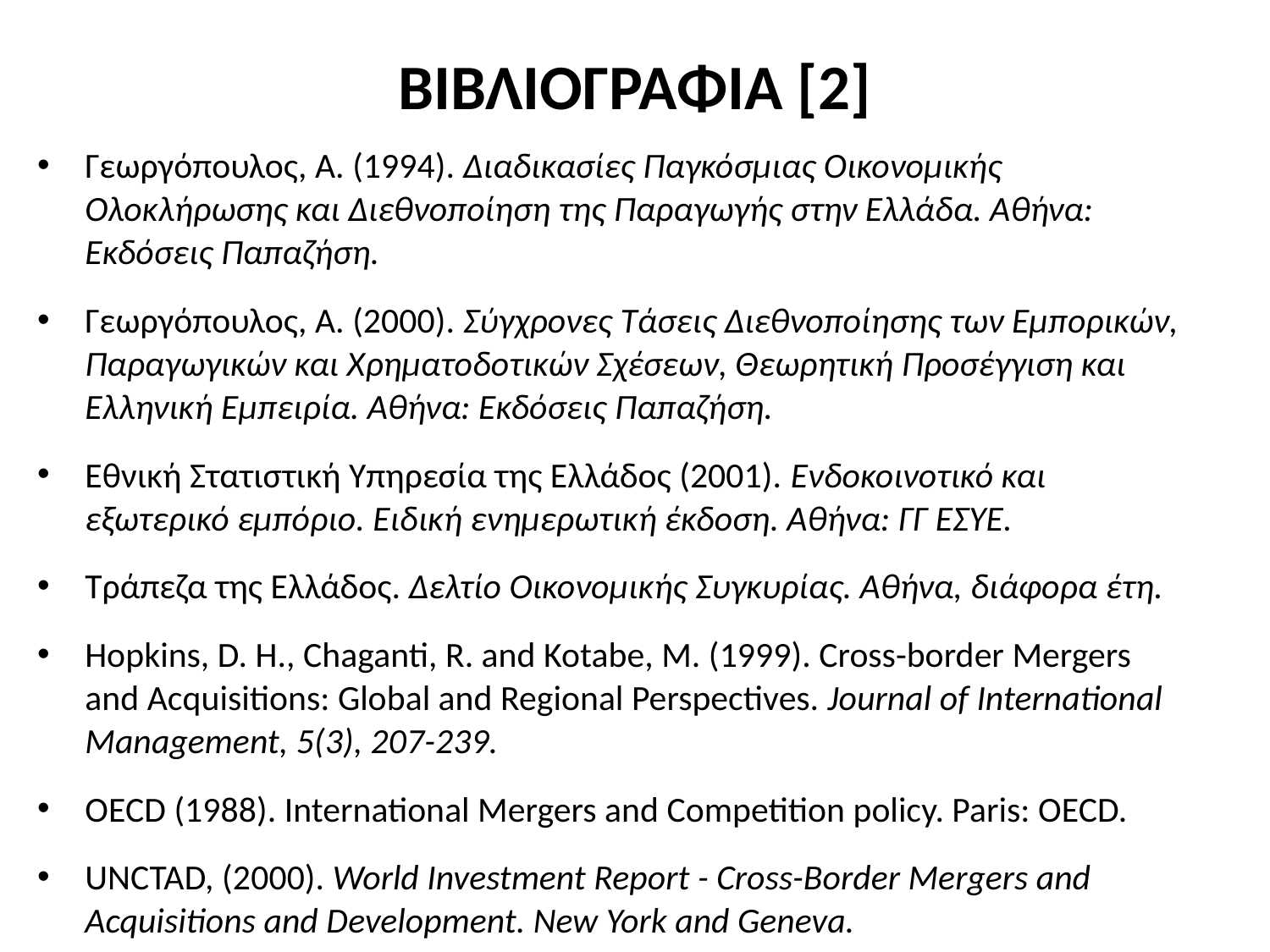

# ΒΙΒΛΙΟΓΡΑΦΙΑ [2]
Γεωργόπουλος, Α. (1994). Διαδικασίες Παγκόσμιας Οικονομικής Ολοκλήρωσης και Διεθνοποίηση της Παραγωγής στην Ελλάδα. Αθήνα: Εκδόσεις Παπαζήση.
Γεωργόπουλος, Α. (2000). Σύγχρονες Τάσεις Διεθνοποίησης των Εμπορικών, Παραγωγικών και Χρηματοδοτικών Σχέσεων, Θεωρητική Προσέγγιση και Ελληνική Εμπειρία. Αθήνα: Εκδόσεις Παπαζήση.
Εθνική Στατιστική Υπηρεσία της Ελλάδος (2001). Ενδοκοινοτικό και εξωτερικό εμπόριο. Ειδική ενημερωτική έκδοση. Αθήνα: ΓΓ ΕΣΥΕ.
Τράπεζα της Ελλάδος. Δελτίο Οικονομικής Συγκυρίας. Αθήνα, διάφορα έτη.
Hopkins, D. H., Chaganti, R. and Kotabe, M. (1999). Cross-border Mergers and Acquisitions: Global and Regional Perspectives. Journal of International Management, 5(3), 207-239.
OECD (1988). International Mergers and Competition policy. Paris: OECD.
UNCTAD, (2000). World Investment Report - Cross-Border Mergers and Acquisitions and Development. New York and Geneva.